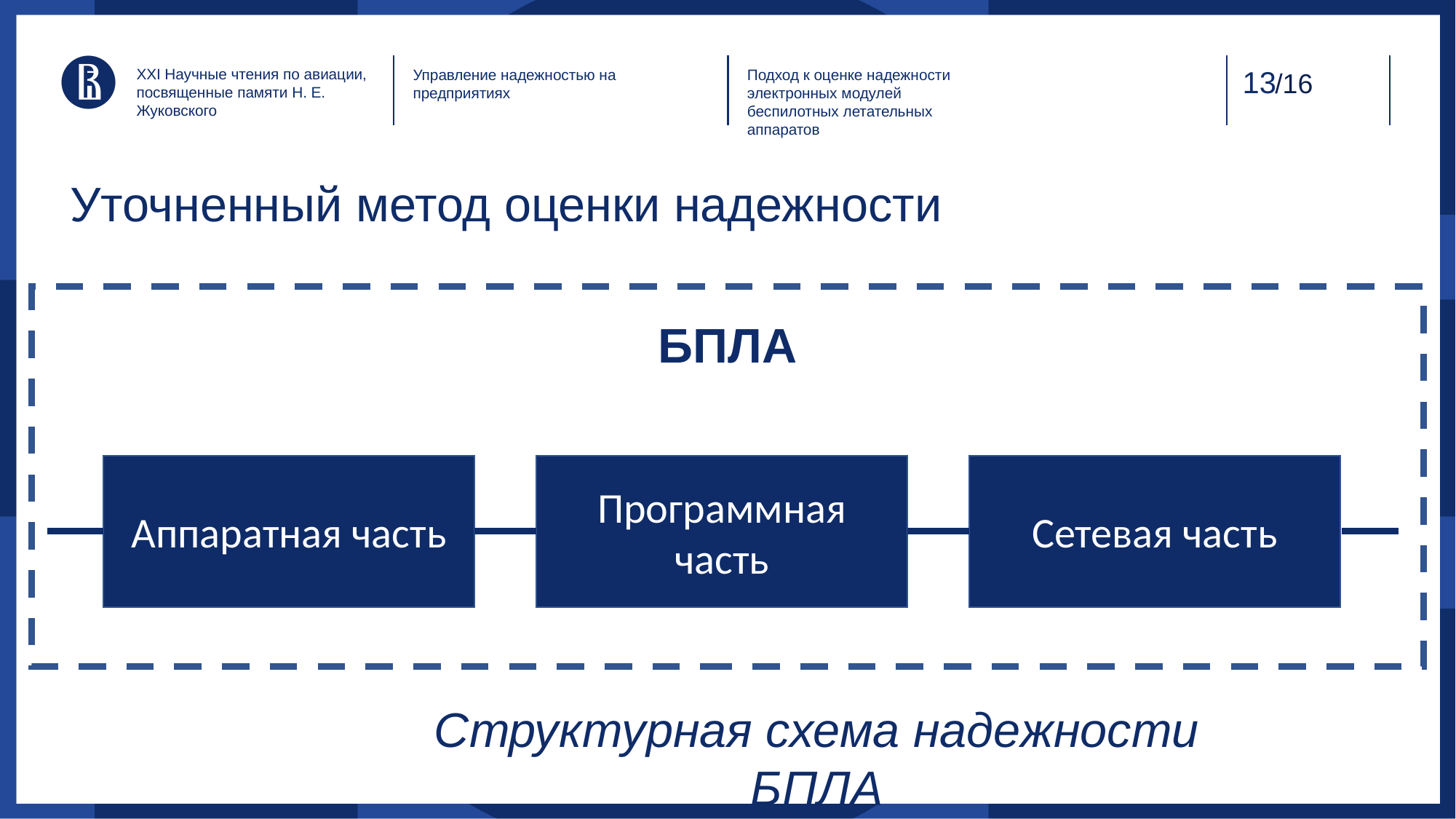

XXI Научные чтения по авиации, посвященные памяти Н. Е. Жуковского
Управление надежностью на предприятиях

Подход к оценке надежности электронных модулей беспилотных летательных аппаратов
/16
# Уточненный метод оценки надежности

БПЛА
Программная часть
Сетевая часть
Аппаратная часть
Структурная схема надежности БПЛА